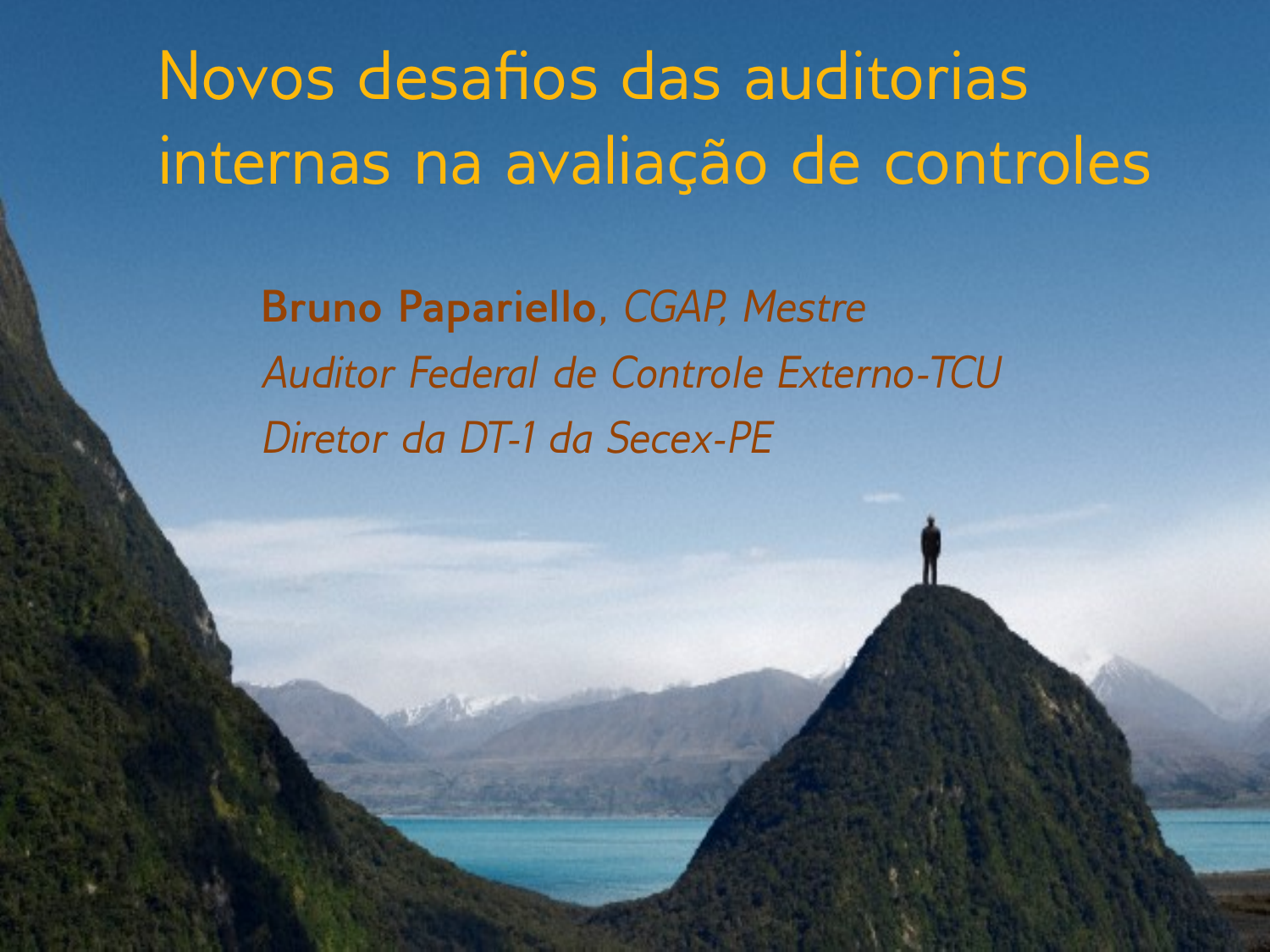

# Novos desafios das auditorias internas na avaliação de controles
Bruno Papariello, CGAP, Mestre
Auditor Federal de Controle Externo-TCU
Diretor da DT-1 da Secex-PE